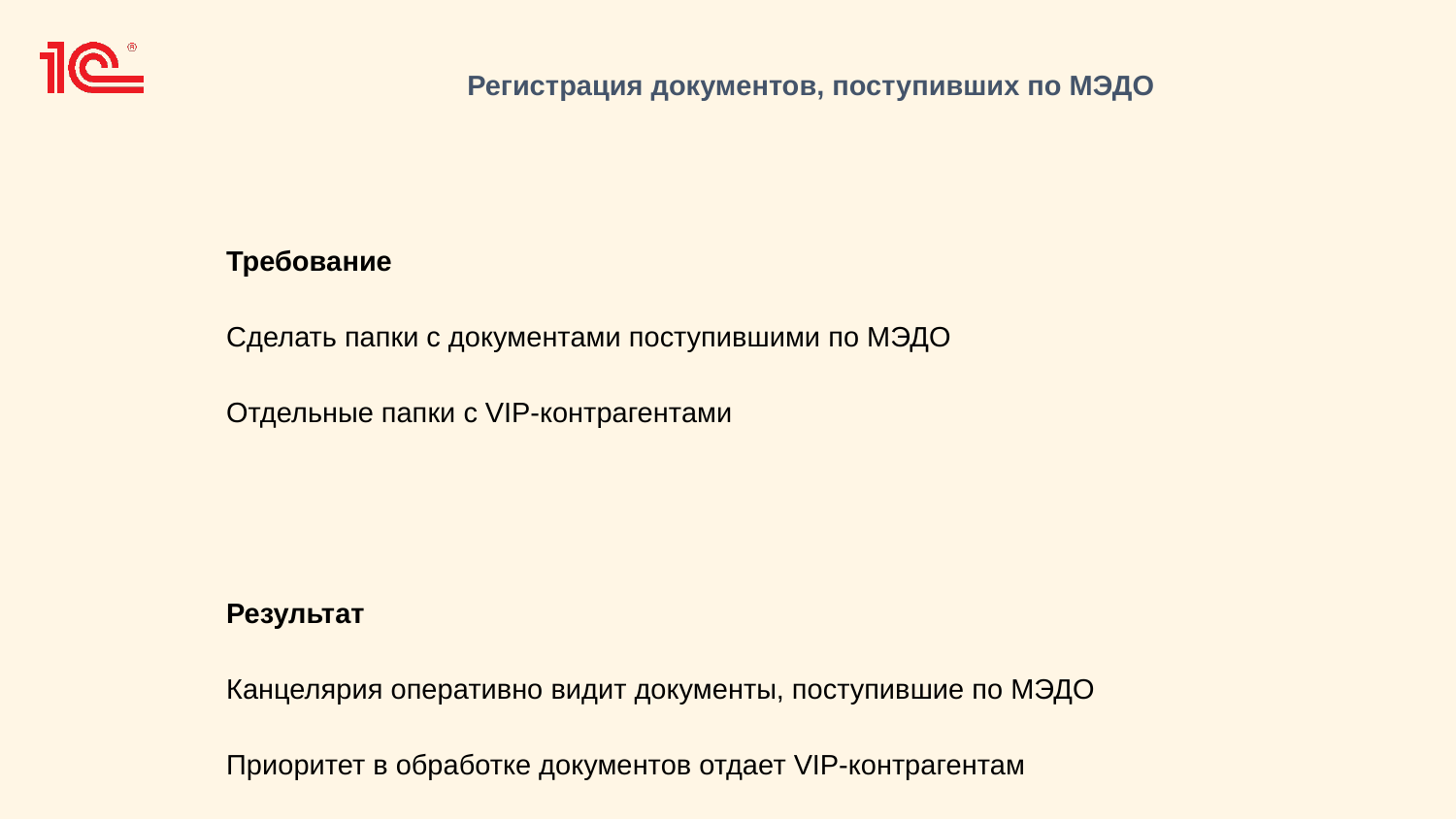

Регистрация документов, поступивших по МЭДО
Требование
Сделать папки с документами поступившими по МЭДО
Отдельные папки с VIP-контрагентами

Результат
Канцелярия оперативно видит документы, поступившие по МЭДО
Приоритет в обработке документов отдает VIP-контрагентам